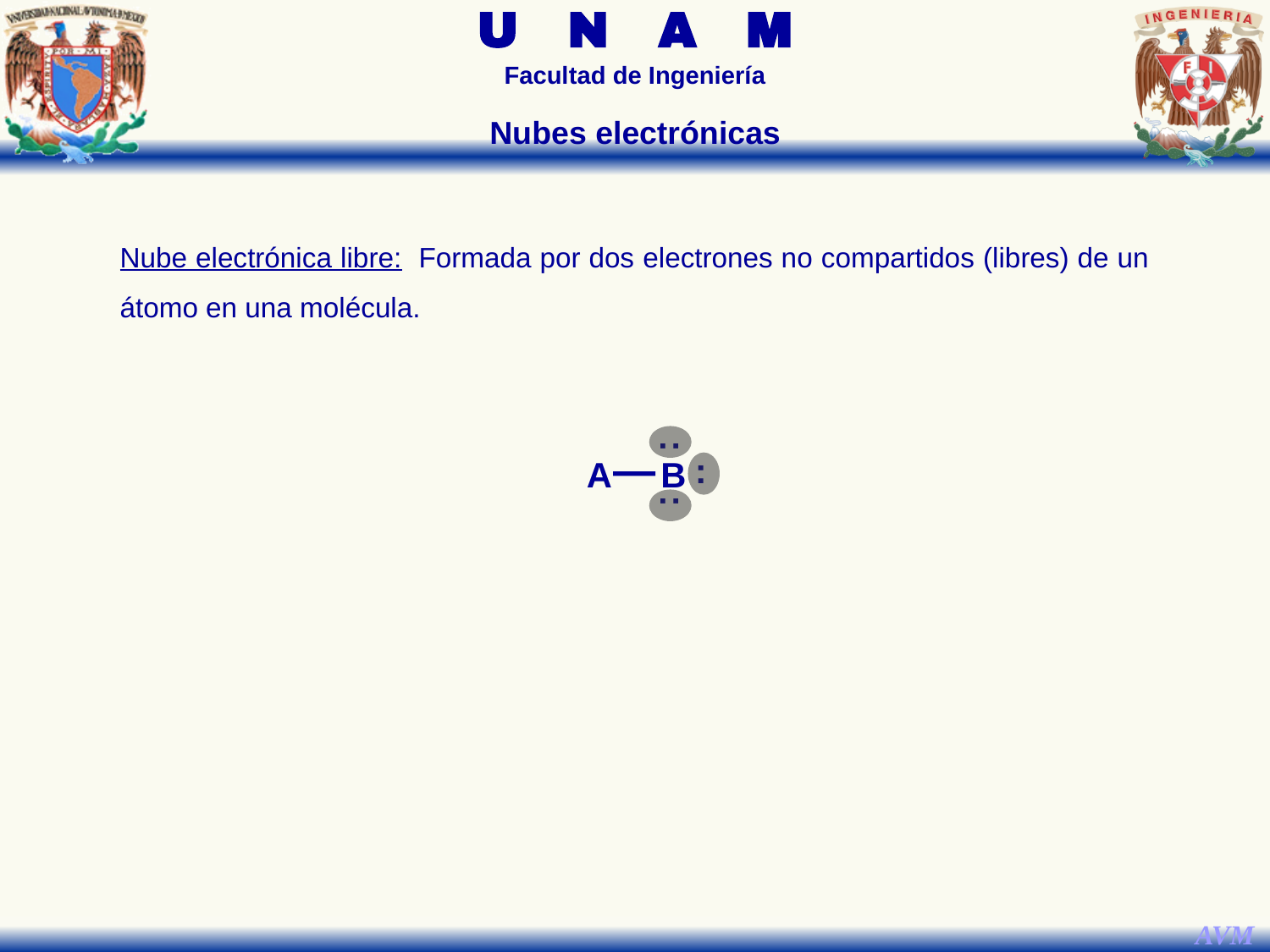

Nubes electrónicas
Nube electrónica libre:  Formada por dos electrones no compartidos (libres) de un átomo en una molécula.

:
:
A
B

: